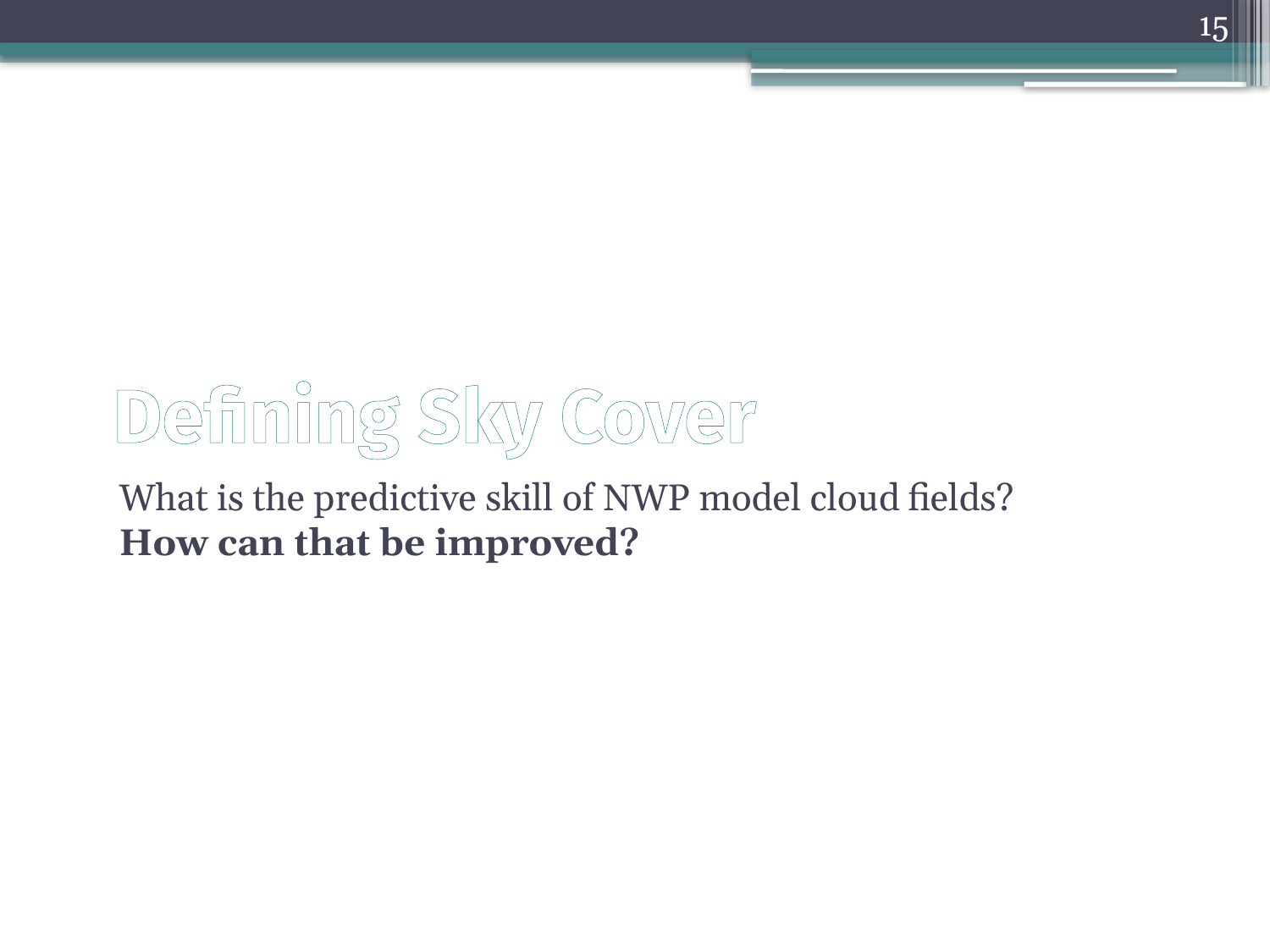

15
# Defining Sky Cover
What is the predictive skill of NWP model cloud fields?
How can that be improved?